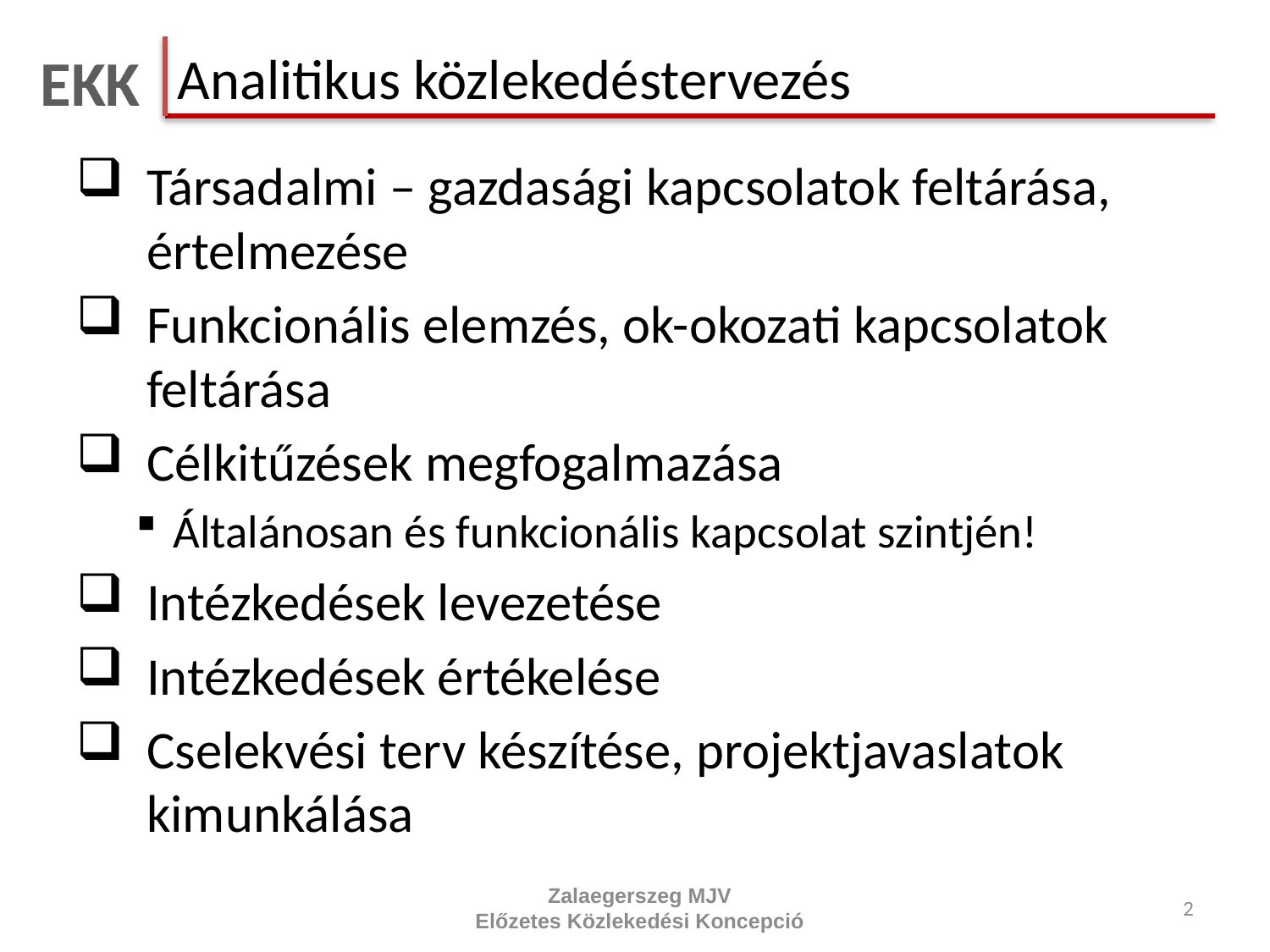

# Analitikus közlekedéstervezés
Társadalmi – gazdasági kapcsolatok feltárása, értelmezése
Funkcionális elemzés, ok-okozati kapcsolatok feltárása
Célkitűzések megfogalmazása
Általánosan és funkcionális kapcsolat szintjén!
Intézkedések levezetése
Intézkedések értékelése
Cselekvési terv készítése, projektjavaslatok kimunkálása
Zalaegerszeg MJV
Előzetes Közlekedési Koncepció
2